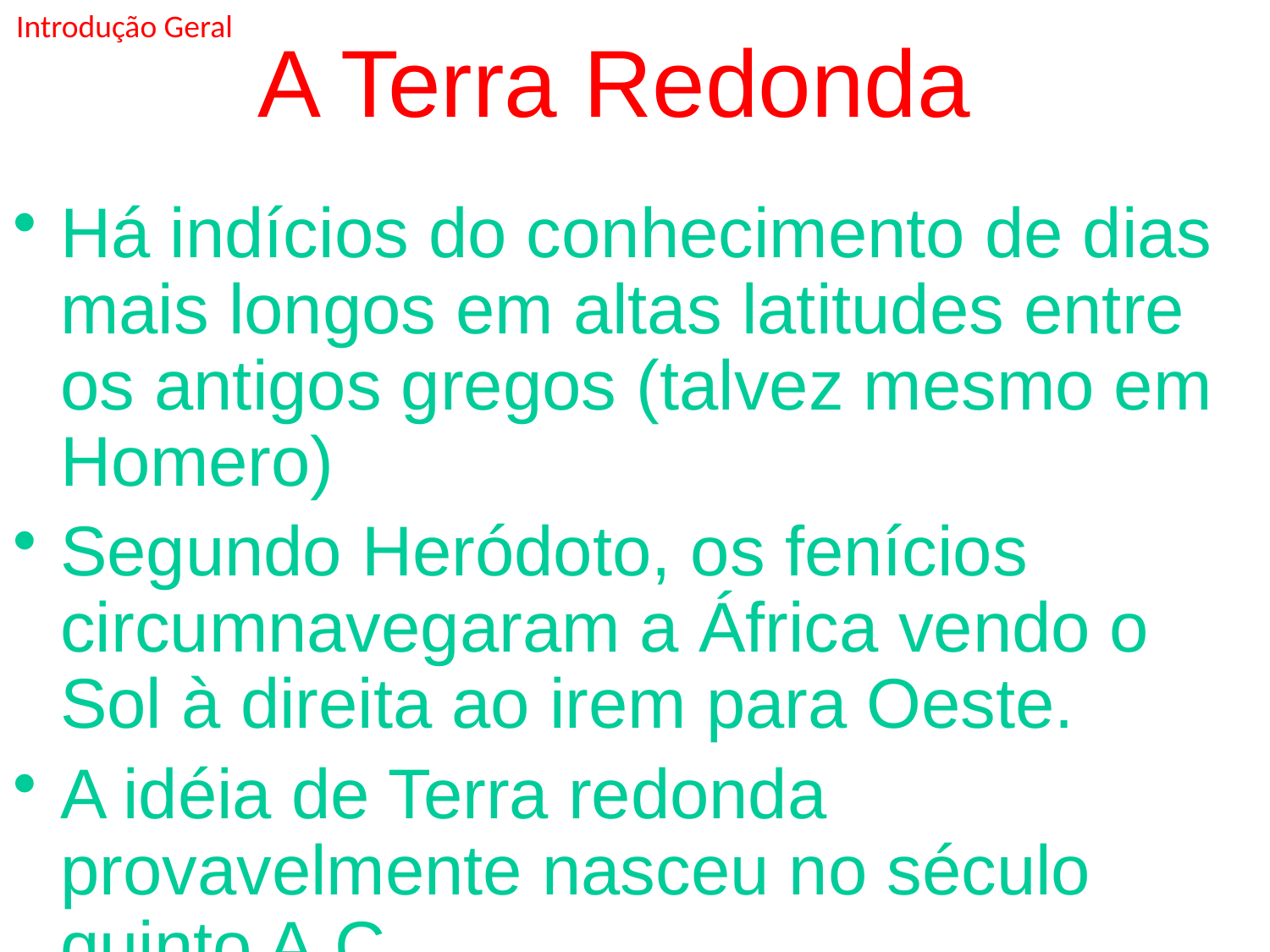

Introdução Geral
# A Terra Redonda
Há indícios do conhecimento de dias mais longos em altas latitudes entre os antigos gregos (talvez mesmo em Homero)
Segundo Heródoto, os fenícios circumnavegaram a África vendo o Sol à direita ao irem para Oeste.
A idéia de Terra redonda provavelmente nasceu no século quinto A.C.